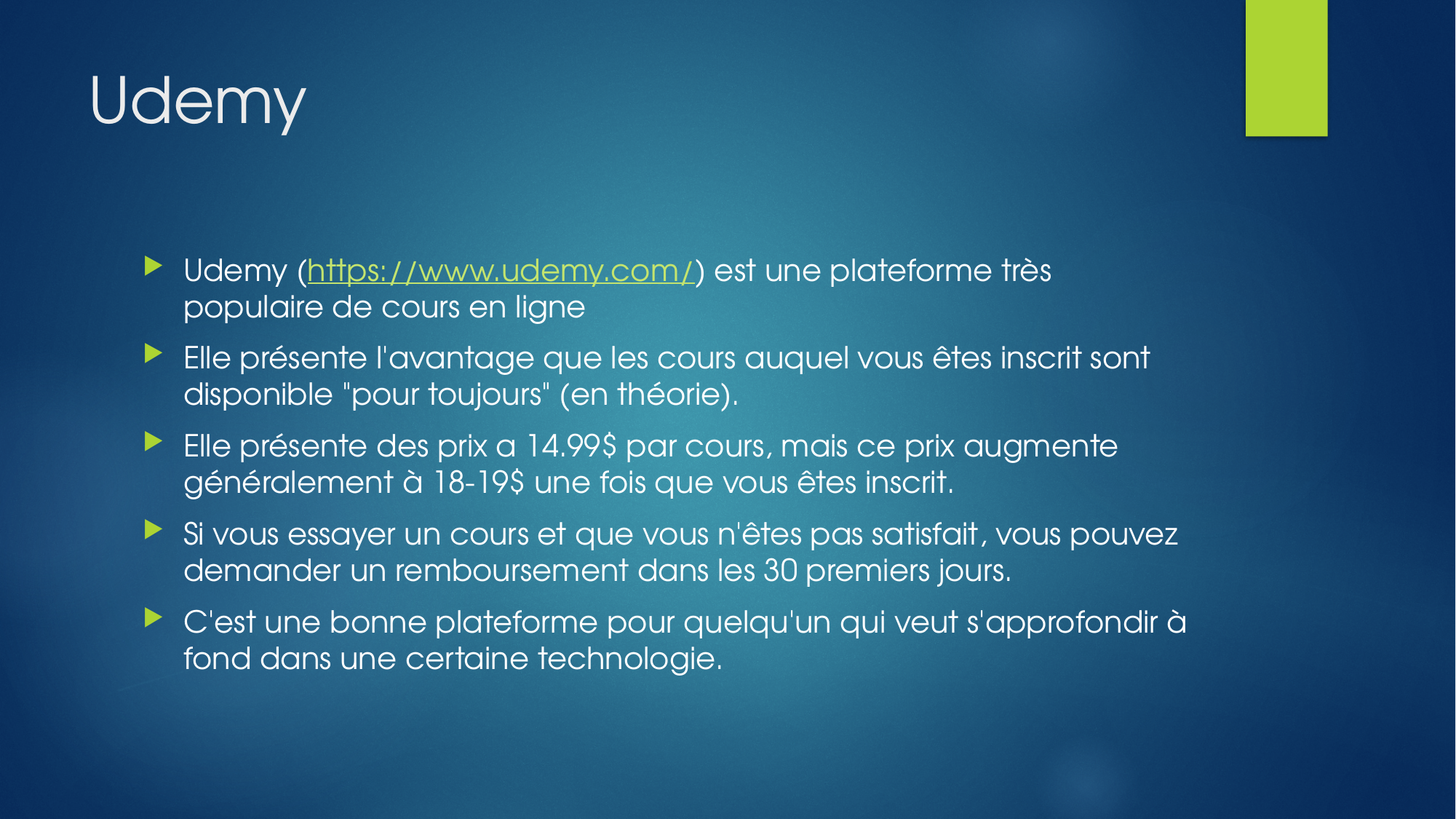

# Udemy
Udemy (https://www.udemy.com/) est une plateforme très populaire de cours en ligne
Elle présente l'avantage que les cours auquel vous êtes inscrit sont disponible "pour toujours" (en théorie).
Elle présente des prix a 14.99$ par cours, mais ce prix augmente généralement à 18-19$ une fois que vous êtes inscrit.
Si vous essayer un cours et que vous n'êtes pas satisfait, vous pouvez demander un remboursement dans les 30 premiers jours.
C'est une bonne plateforme pour quelqu'un qui veut s'approfondir à fond dans une certaine technologie.